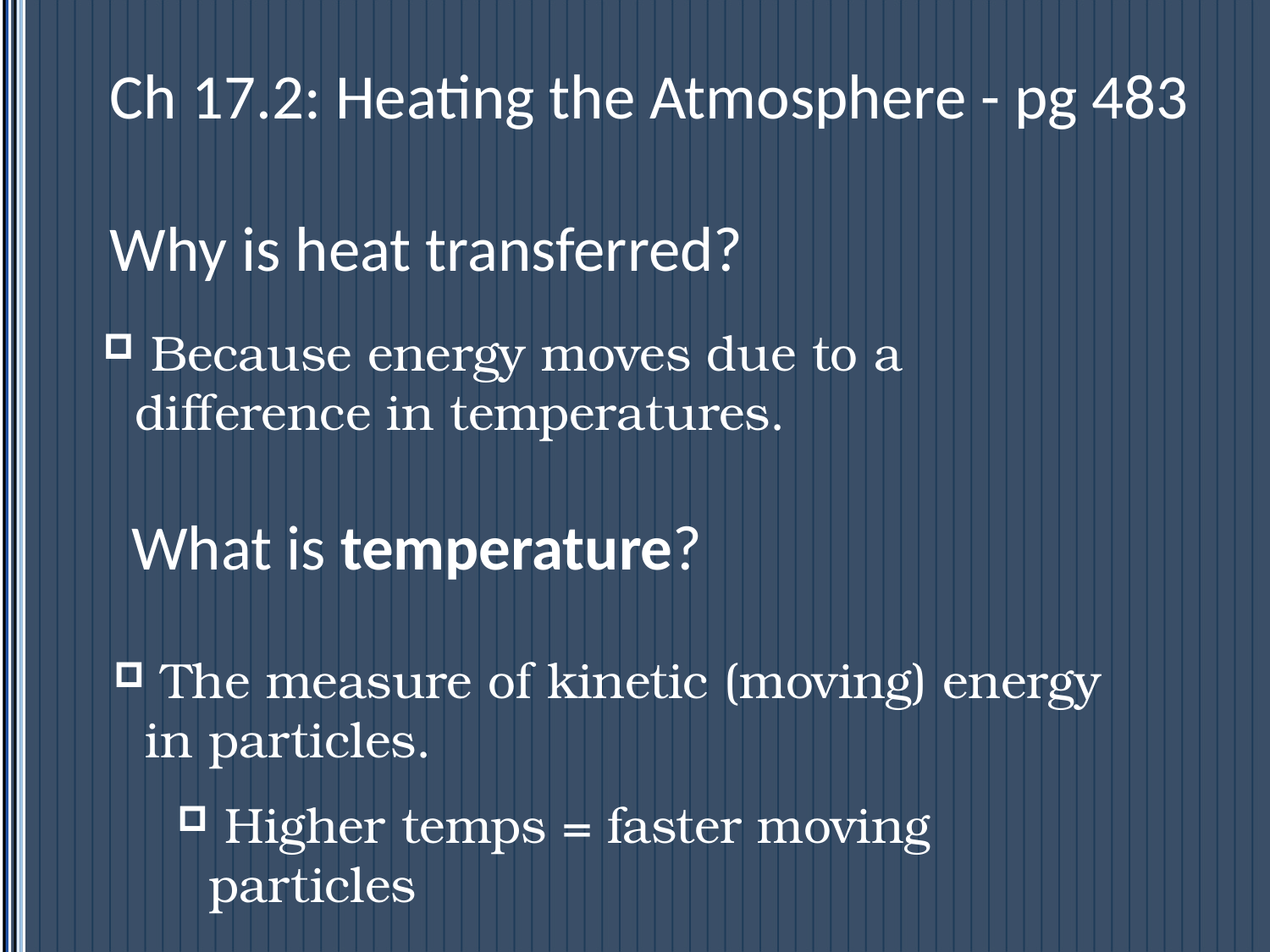

# Ch 17.2: Heating the Atmosphere - pg 483 Why is heat transferred?
 Because energy moves due to a difference in temperatures.
What is temperature?
 The measure of kinetic (moving) energy in particles.
 Higher temps = faster moving particles